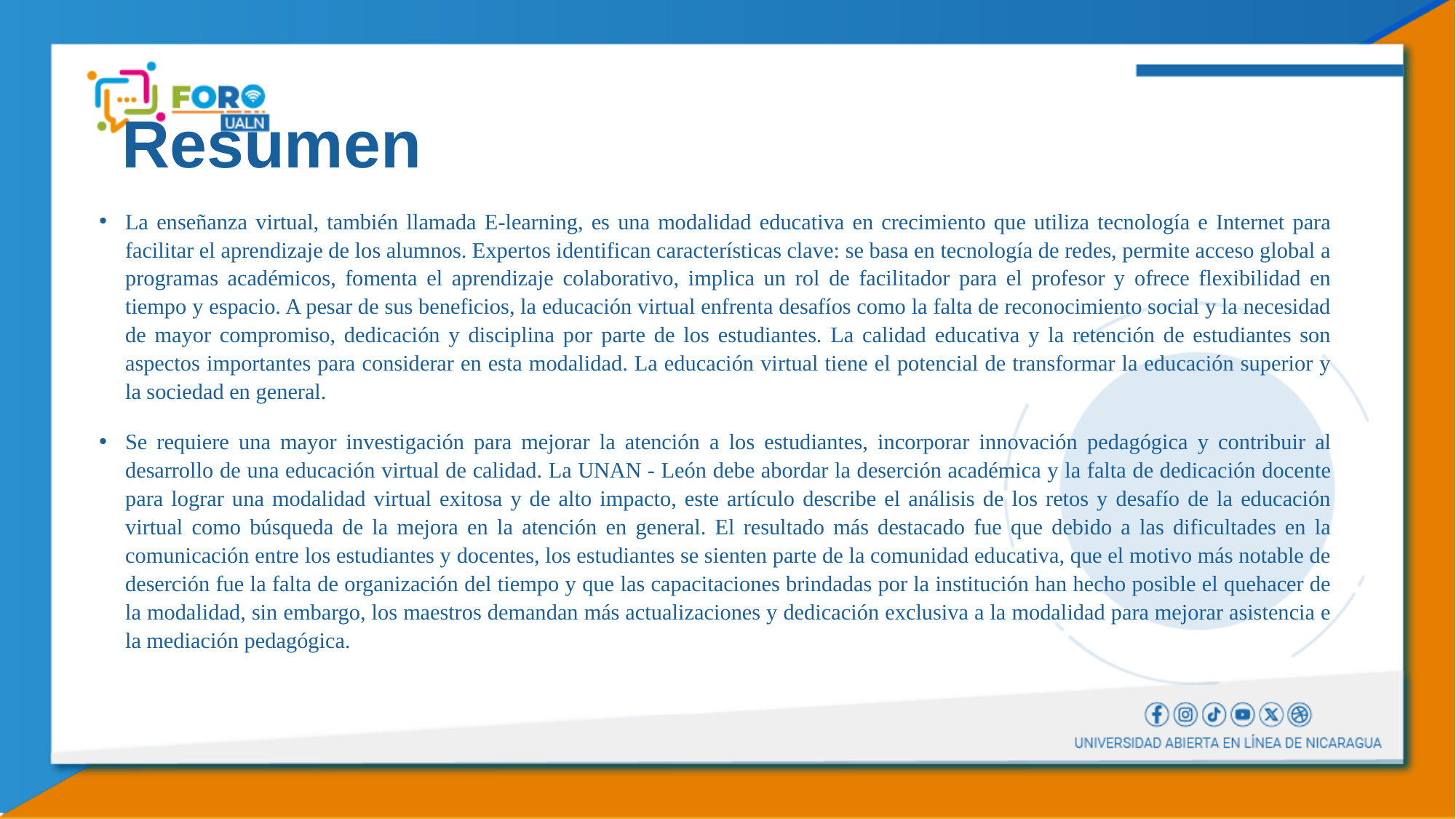

# Resumen
La enseñanza virtual, también llamada E-learning, es una modalidad educativa en crecimiento que utiliza tecnología e Internet para facilitar el aprendizaje de los alumnos. Expertos identifican características clave: se basa en tecnología de redes, permite acceso global a programas académicos, fomenta el aprendizaje colaborativo, implica un rol de facilitador para el profesor y ofrece flexibilidad en tiempo y espacio. A pesar de sus beneficios, la educación virtual enfrenta desafíos como la falta de reconocimiento social y la necesidad de mayor compromiso, dedicación y disciplina por parte de los estudiantes. La calidad educativa y la retención de estudiantes son aspectos importantes para considerar en esta modalidad. La educación virtual tiene el potencial de transformar la educación superior y la sociedad en general.
Se requiere una mayor investigación para mejorar la atención a los estudiantes, incorporar innovación pedagógica y contribuir al desarrollo de una educación virtual de calidad. La UNAN - León debe abordar la deserción académica y la falta de dedicación docente para lograr una modalidad virtual exitosa y de alto impacto, este artículo describe el análisis de los retos y desafío de la educación virtual como búsqueda de la mejora en la atención en general. El resultado más destacado fue que debido a las dificultades en la comunicación entre los estudiantes y docentes, los estudiantes se sienten parte de la comunidad educativa, que el motivo más notable de deserción fue la falta de organización del tiempo y que las capacitaciones brindadas por la institución han hecho posible el quehacer de la modalidad, sin embargo, los maestros demandan más actualizaciones y dedicación exclusiva a la modalidad para mejorar asistencia e la mediación pedagógica.